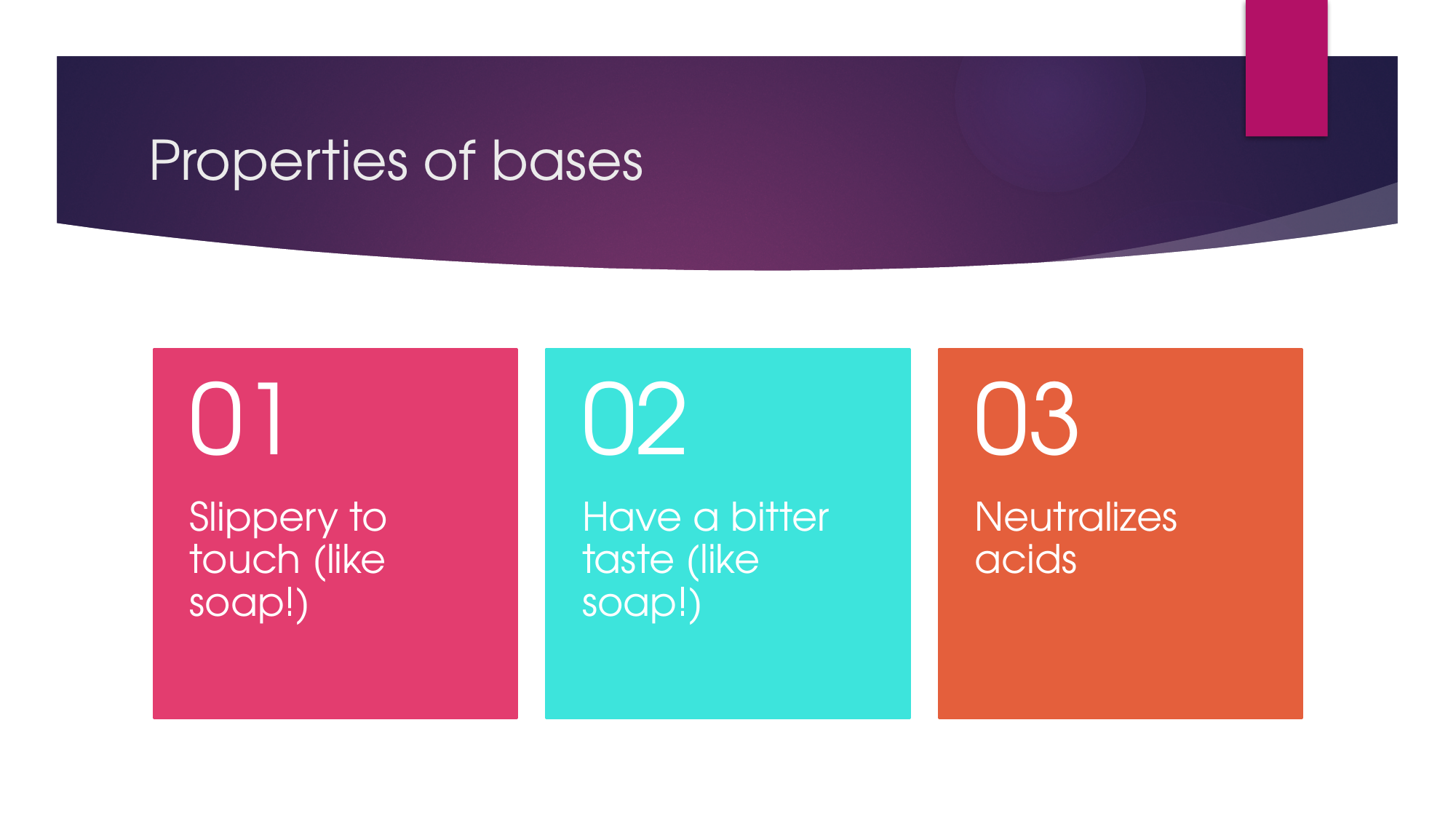

# Properties of bases
Slippery to touch (like soap!)
01
Have a bitter taste (like soap!)
02
Neutralizes acids
03